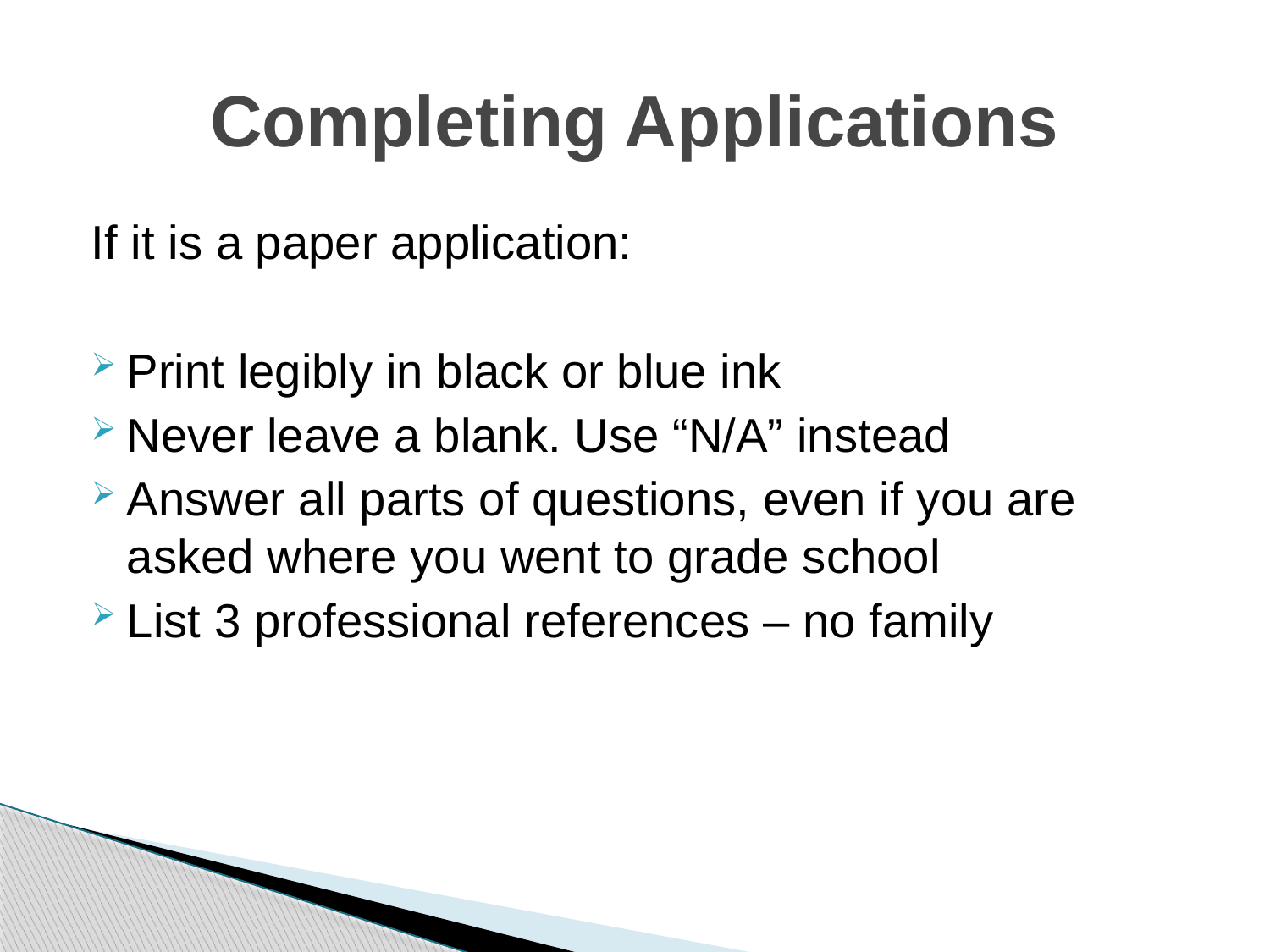

# Completing Applications
If it is a paper application:

Print legibly in black or blue ink
Never leave a blank. Use “N/A” instead
Answer all parts of questions, even if you are asked where you went to grade school
List 3 professional references – no family